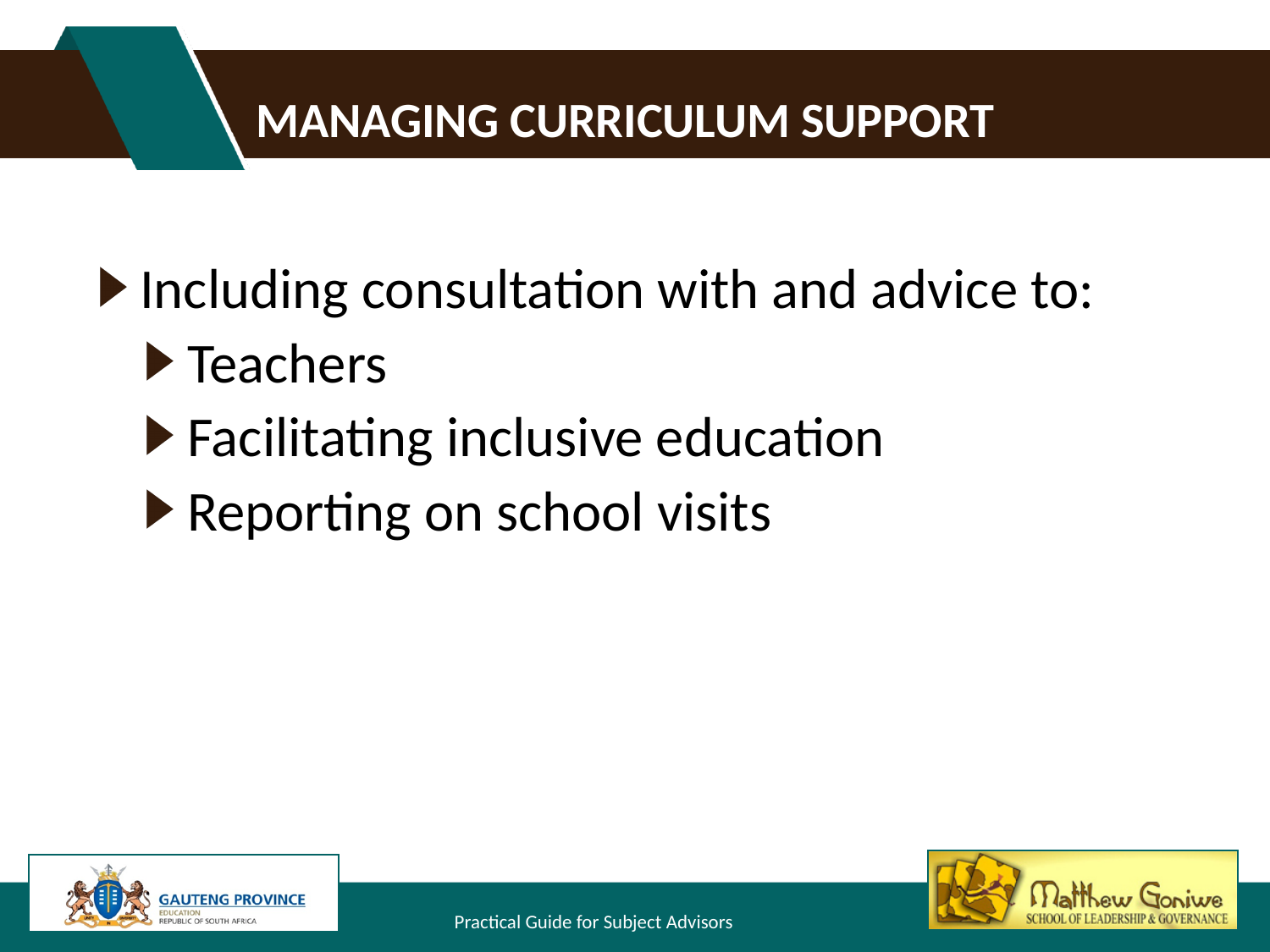

# Managing curriculum support
Including consultation with and advice to:
Teachers
Facilitating inclusive education
Reporting on school visits